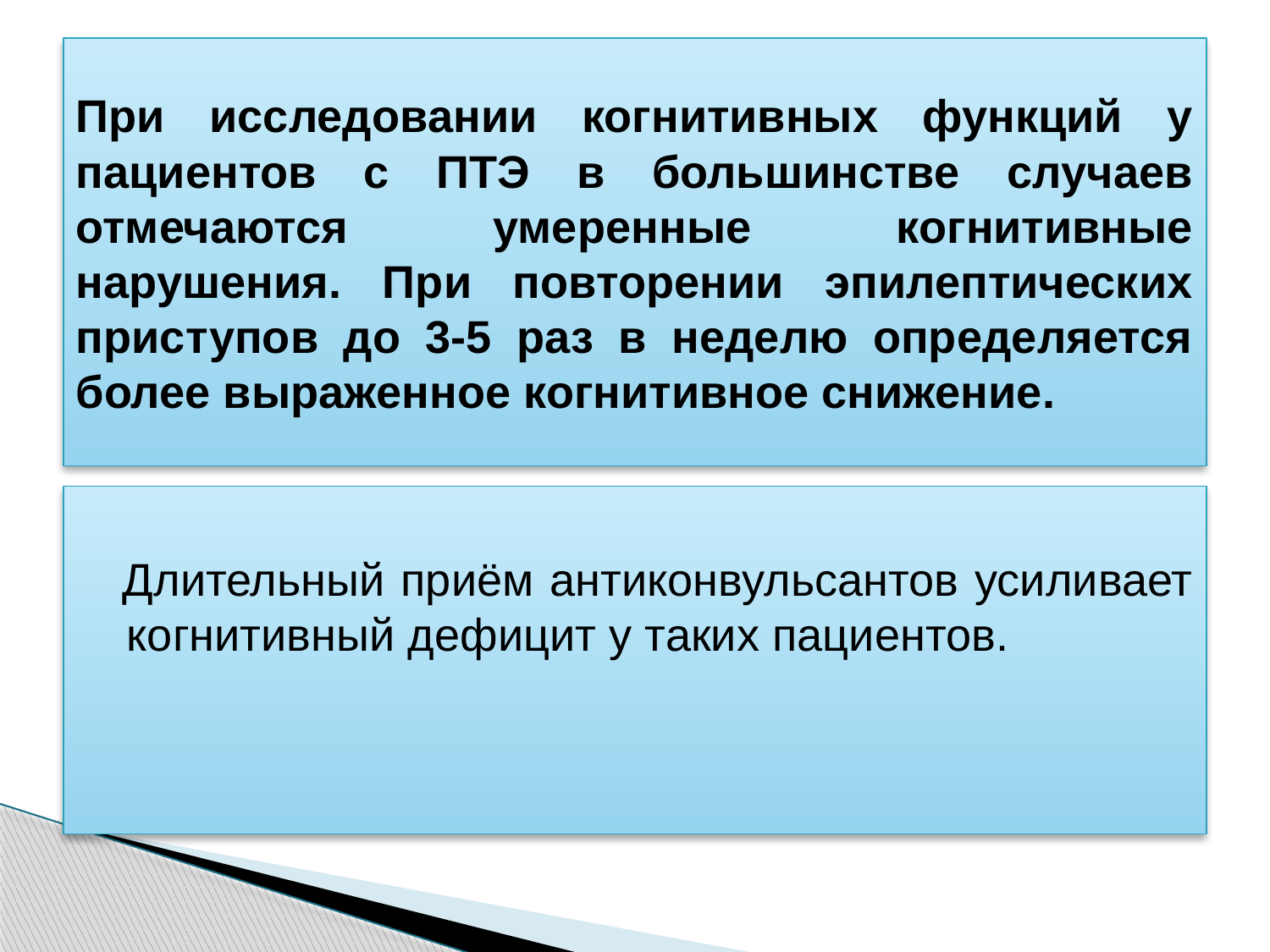

# При исследовании когнитивных функций у пациентов с ПТЭ в большинстве случаев отмечаются умеренные когнитивные нарушения. При повторении эпилептических приступов до 3-5 раз в неделю определяется более выраженное когнитивное снижение.

  Длительный приём антиконвульсантов усиливает когнитивный дефицит у таких пациентов.